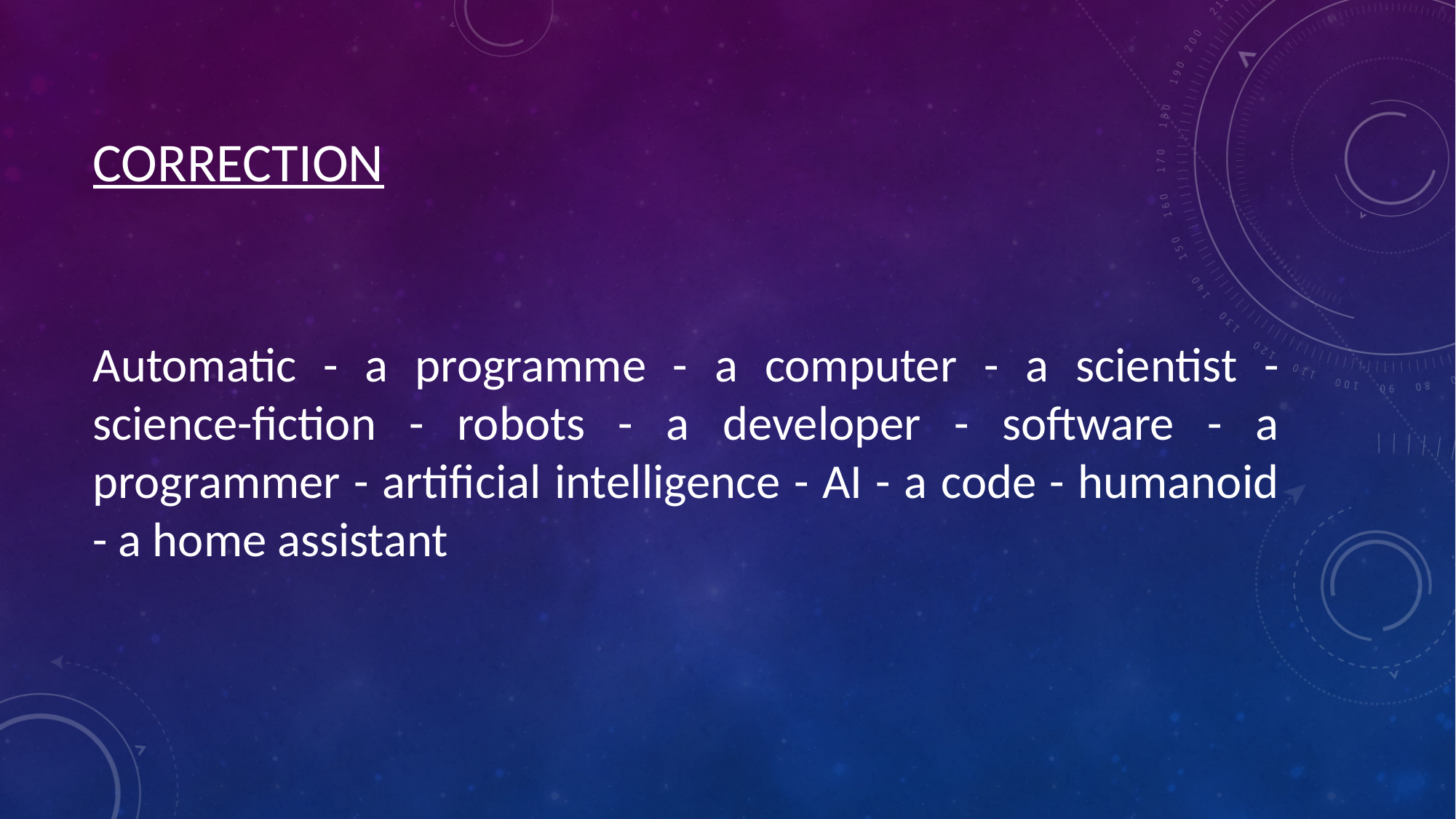

# Correction
Automatic - a programme - a computer - a scientist - science-fiction - robots - a developer - software - a programmer - artificial intelligence - AI - a code - humanoid - a home assistant